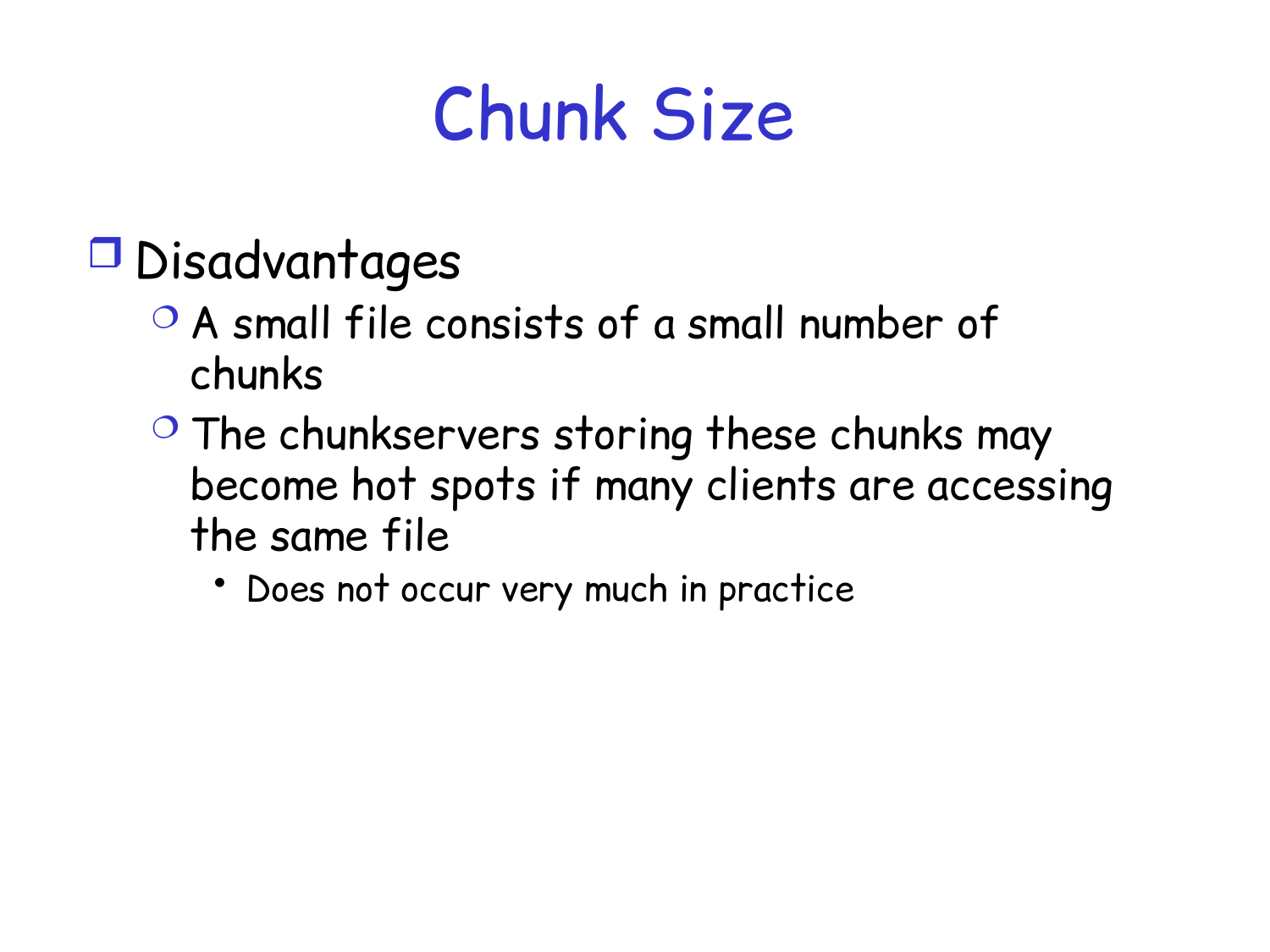

# Chunk Size
Disadvantages
A small file consists of a small number of chunks
The chunkservers storing these chunks may become hot spots if many clients are accessing the same file
Does not occur very much in practice